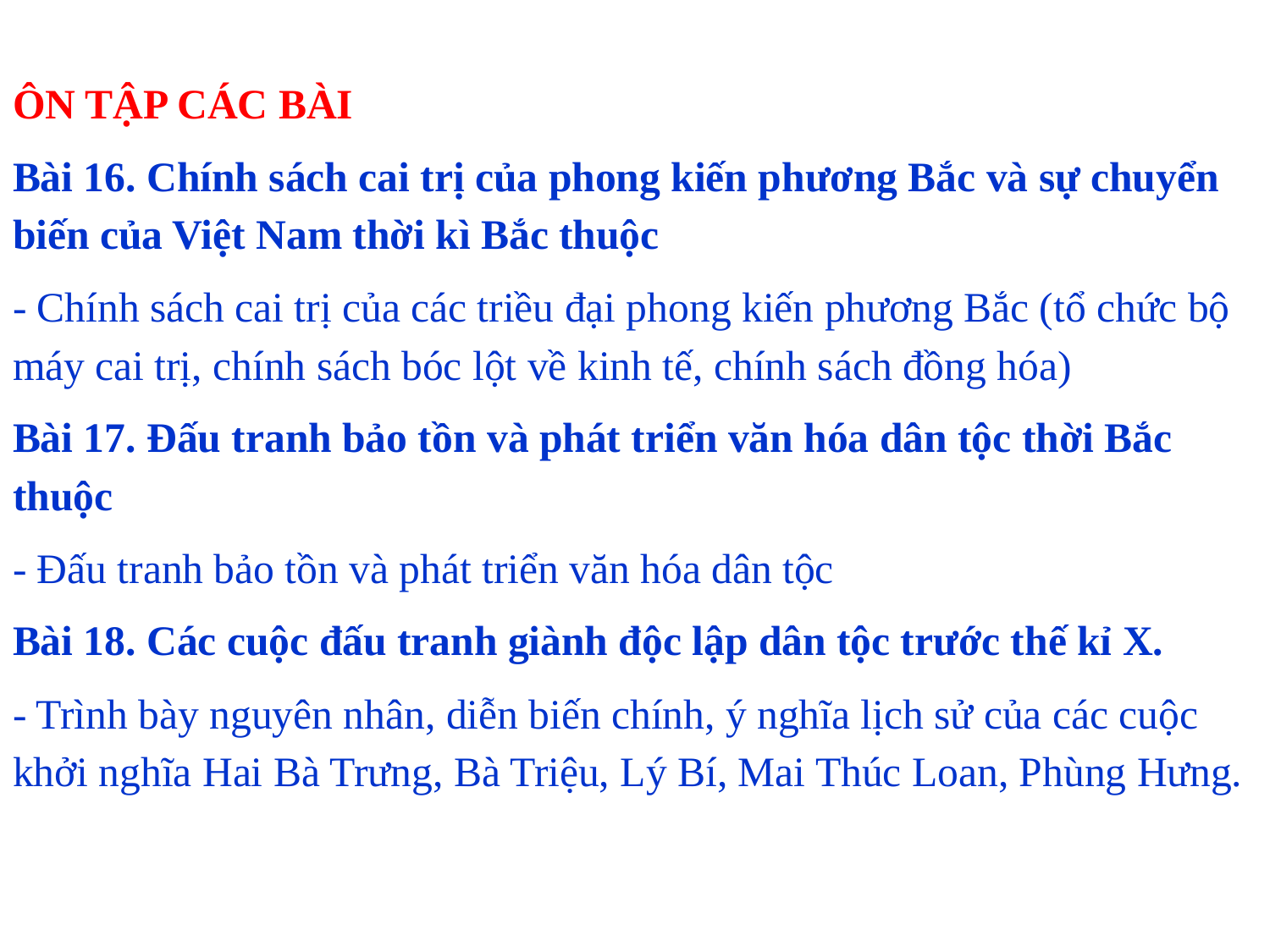

#
ÔN TẬP CÁC BÀI
Bài 16. Chính sách cai trị của phong kiến phương Bắc và sự chuyển biến của Việt Nam thời kì Bắc thuộc
- Chính sách cai trị của các triều đại phong kiến phương Bắc (tổ chức bộ máy cai trị, chính sách bóc lột về kinh tế, chính sách đồng hóa)
Bài 17. Đấu tranh bảo tồn và phát triển văn hóa dân tộc thời Bắc thuộc
- Đấu tranh bảo tồn và phát triển văn hóa dân tộc
Bài 18. Các cuộc đấu tranh giành độc lập dân tộc trước thế kỉ X.
- Trình bày nguyên nhân, diễn biến chính, ý nghĩa lịch sử của các cuộc khởi nghĩa Hai Bà Trưng, Bà Triệu, Lý Bí, Mai Thúc Loan, Phùng Hưng.